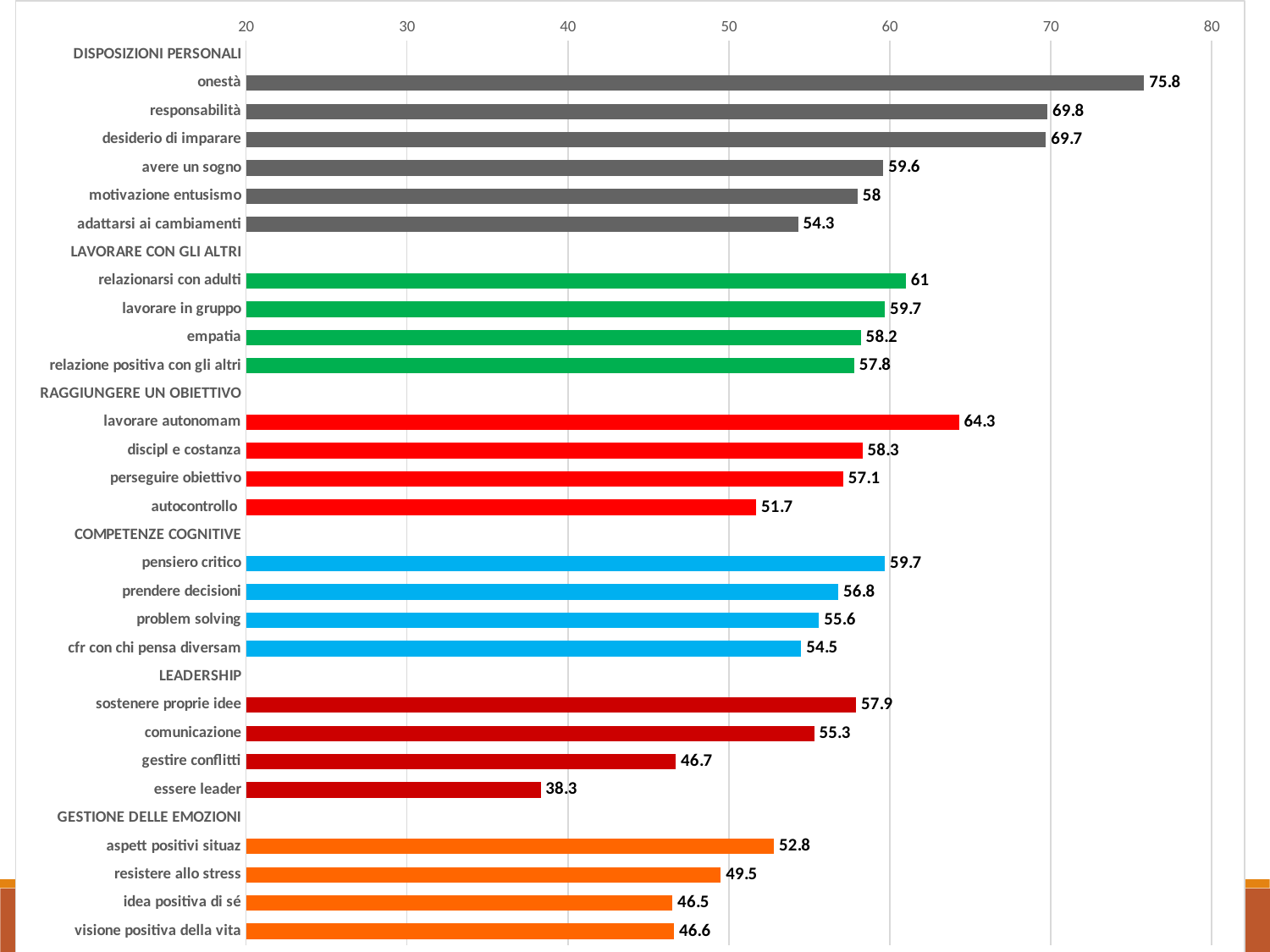

### Chart

| Category | Competenze possedute |
|---|---|
| DISPOSIZIONI PERSONALI | 0.0 |
| onestà | 75.8 |
| responsabilità | 69.8 |
| desiderio di imparare | 69.7 |
| avere un sogno | 59.6 |
| motivazione entusismo | 58.0 |
| adattarsi ai cambiamenti | 54.3 |
| LAVORARE CON GLI ALTRI | None |
| relazionarsi con adulti | 61.0 |
| lavorare in gruppo | 59.7 |
| empatia | 58.2 |
| relazione positiva con gli altri | 57.8 |
| RAGGIUNGERE UN OBIETTIVO | None |
| lavorare autonomam | 64.3 |
| discipl e costanza | 58.3 |
| perseguire obiettivo | 57.1 |
| autocontrollo  | 51.7 |
| COMPETENZE COGNITIVE | None |
| pensiero critico | 59.7 |
| prendere decisioni | 56.8 |
| problem solving | 55.6 |
| cfr con chi pensa diversam | 54.5 |
| LEADERSHIP | None |
| sostenere proprie idee | 57.9 |
| comunicazione | 55.3 |
| gestire conflitti | 46.7 |
| essere leader | 38.3 |
| GESTIONE DELLE EMOZIONI | None |
| aspett positivi situaz | 52.8 |
| resistere allo stress | 49.5 |
| idea positiva di sé | 46.5 |
| visione positiva della vita | 46.6 |